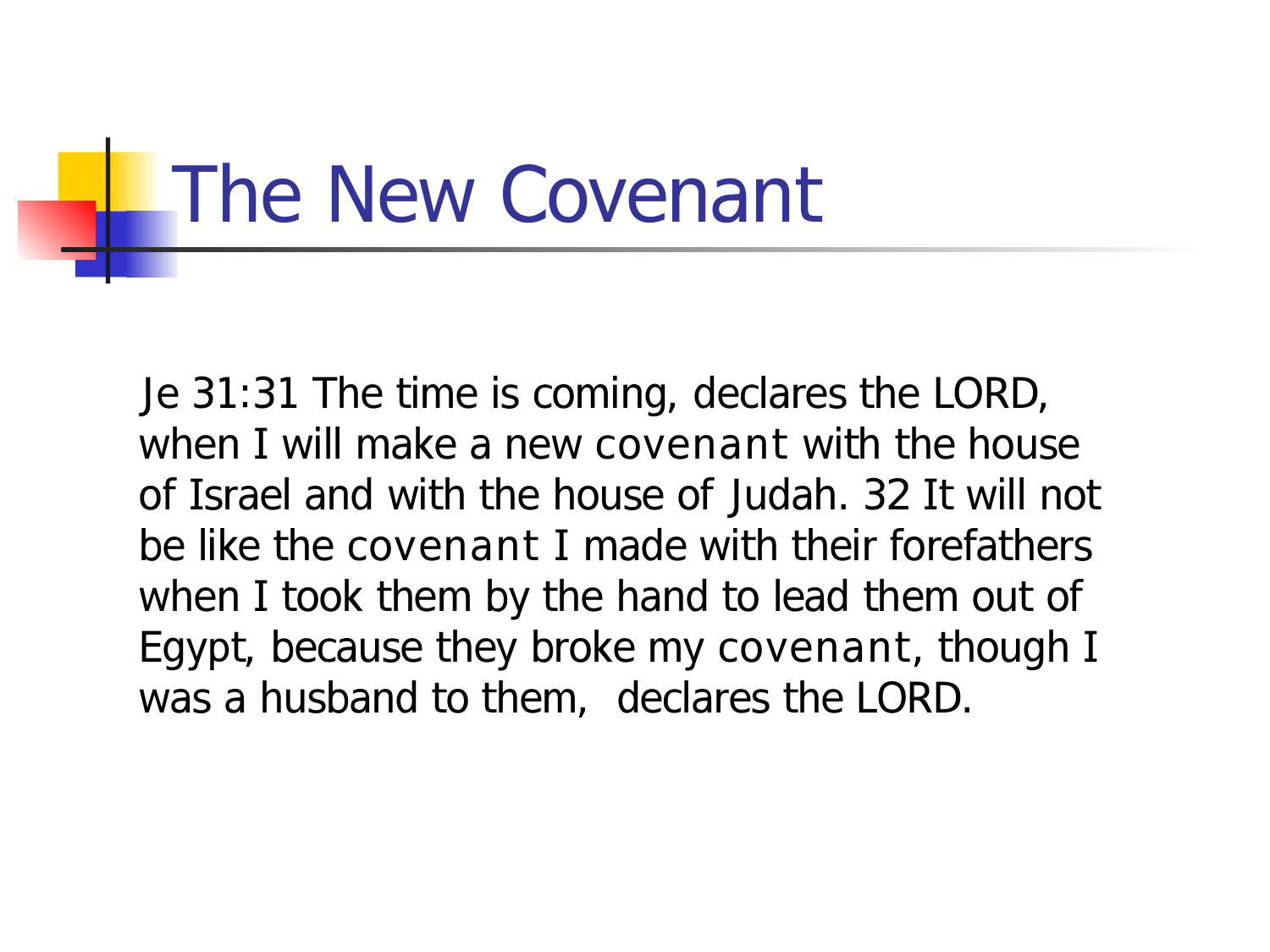

# The New Covenant
Je 31:31 The time is coming, declares the LORD, when I will make a new covenant with the house of Israel and with the house of Judah. 32 It will not be like the covenant I made with their forefathers when I took them by the hand to lead them out of Egypt, because they broke my covenant, though I was a husband to them,  declares the LORD.